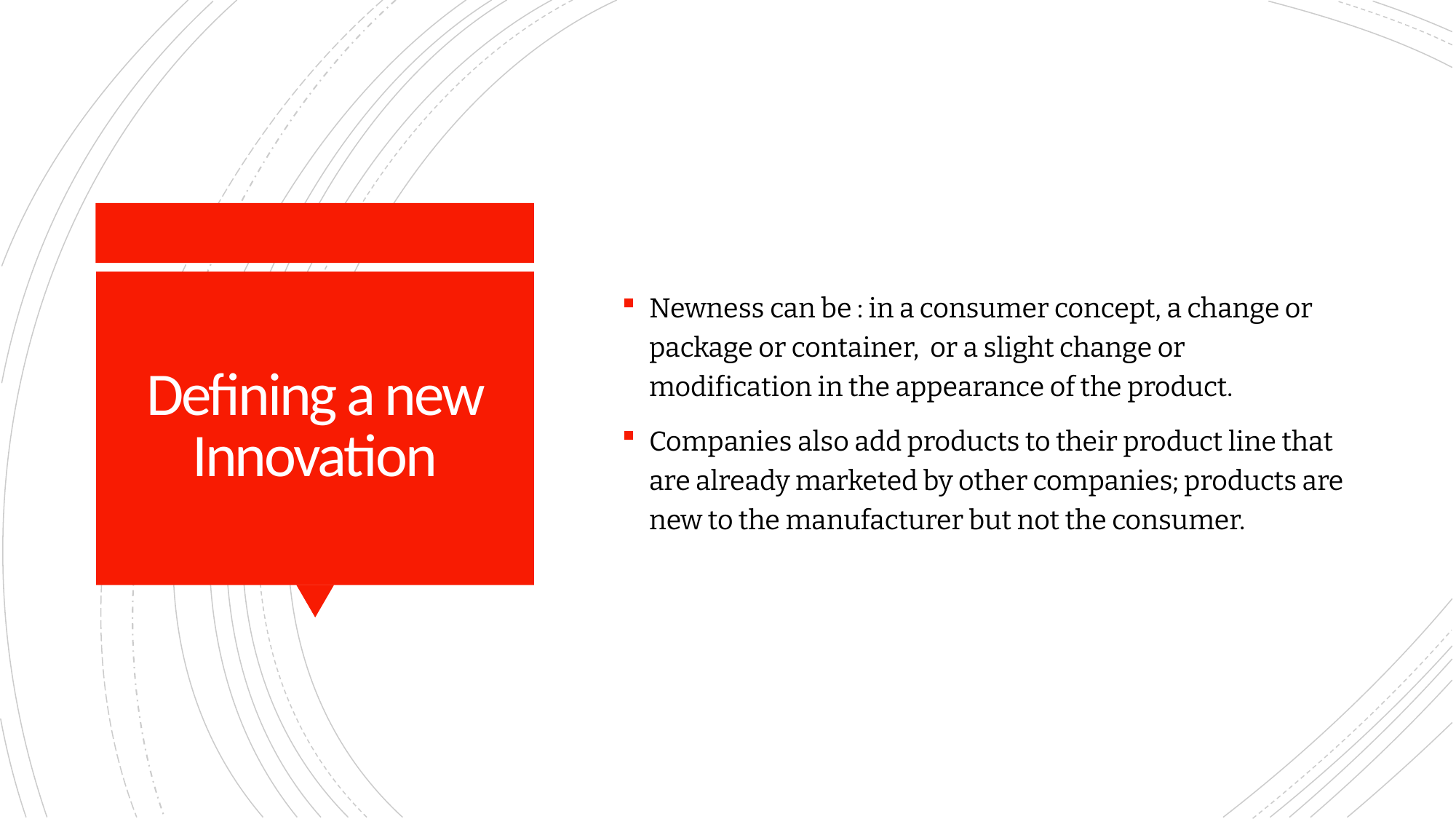

Newness can be : in a consumer concept, a change or package or container,  or a slight change or modification in the appearance of the product.
Companies also add products to their product line that are already marketed by other companies; products are new to the manufacturer but not the consumer.
# Defining a new Innovation